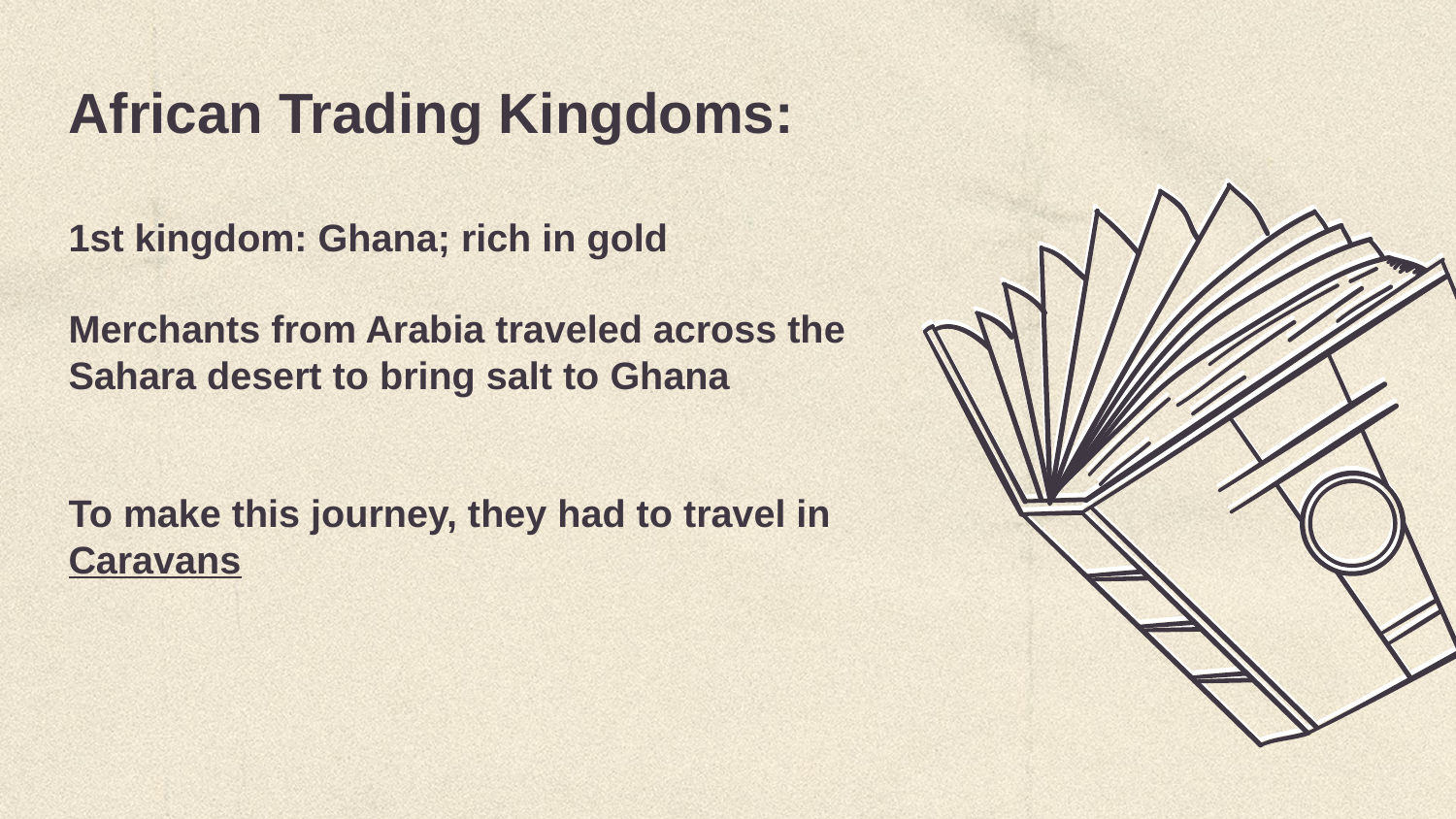

# African Trading Kingdoms:

1st kingdom: Ghana; rich in gold

Merchants from Arabia traveled across the
Sahara desert to bring salt to Ghana

To make this journey, they had to travel in
Caravans